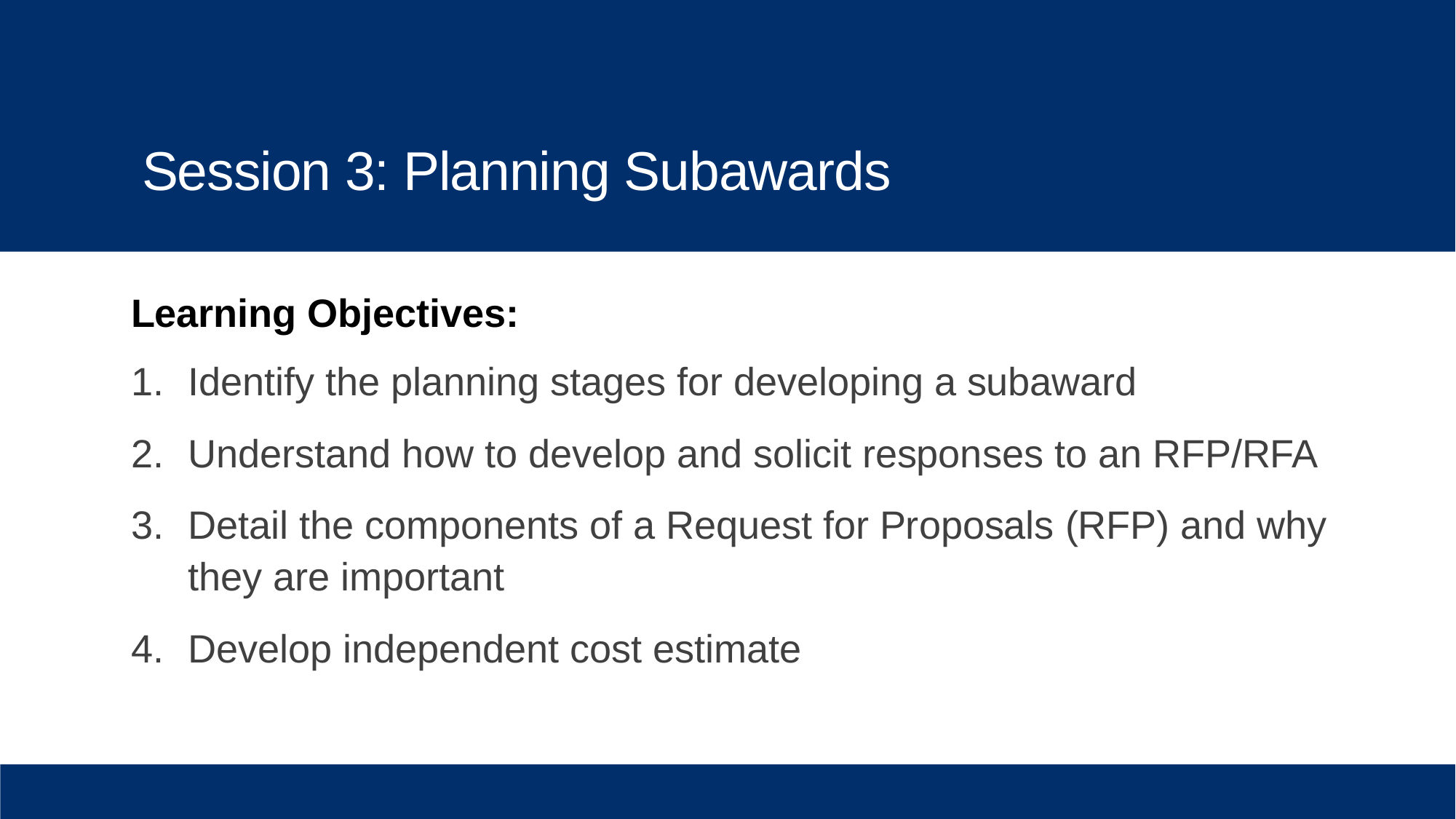

# Session 3: Planning Subawards
Learning Objectives:
Identify the planning stages for developing a subaward
Understand how to develop and solicit responses to an RFP/RFA
Detail the components of a Request for Proposals (RFP) and why they are important
Develop independent cost estimate